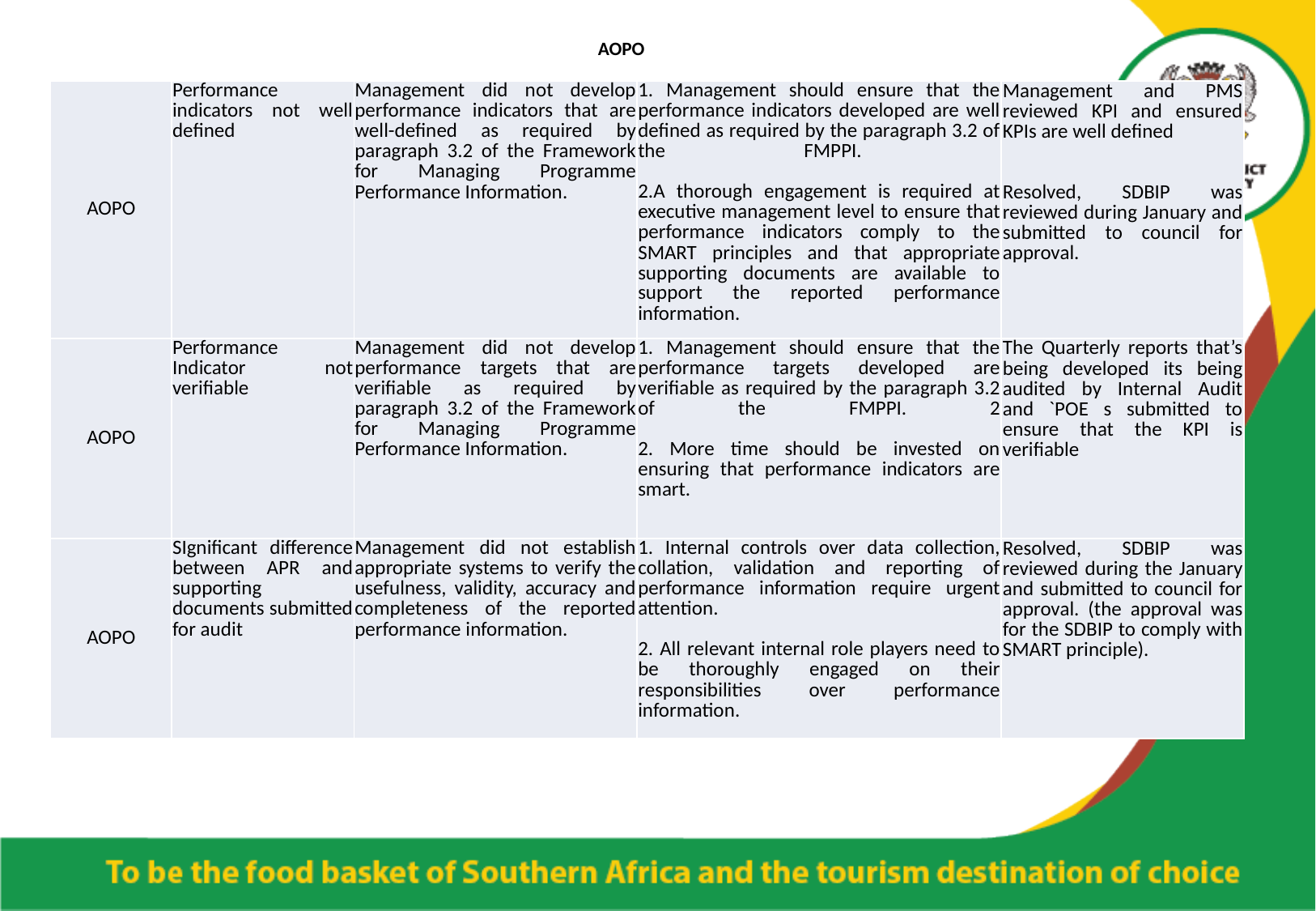

AOPO
| AOPO | Performance indicators not well defined | Management did not develop performance indicators that are well-defined as required by paragraph 3.2 of the Framework for Managing Programme Performance Information. | 1. Management should ensure that the performance indicators developed are well defined as required by the paragraph 3.2 of the FMPPI. 2.A thorough engagement is required at executive management level to ensure that performance indicators comply to the SMART principles and that appropriate supporting documents are available to support the reported performance information. | Management and PMS reviewed KPI and ensured KPIs are well defined Resolved, SDBIP was reviewed during January and submitted to council for approval. |
| --- | --- | --- | --- | --- |
| AOPO | Performance Indicator not verifiable | Management did not develop performance targets that are verifiable as required by paragraph 3.2 of the Framework for Managing Programme Performance Information. | 1. Management should ensure that the performance targets developed are verifiable as required by the paragraph 3.2 of the FMPPI. 2 2. More time should be invested on ensuring that performance indicators are smart. | The Quarterly reports that’s being developed its being audited by Internal Audit and `POE s submitted to ensure that the KPI is verifiable |
| AOPO | SIgnificant difference between APR and supporting documents submitted for audit | Management did not establish appropriate systems to verify the usefulness, validity, accuracy and completeness of the reported performance information. | 1. Internal controls over data collection, collation, validation and reporting of performance information require urgent attention. 2. All relevant internal role players need to be thoroughly engaged on their responsibilities over performance information. | Resolved, SDBIP was reviewed during the January and submitted to council for approval. (the approval was for the SDBIP to comply with SMART principle). |